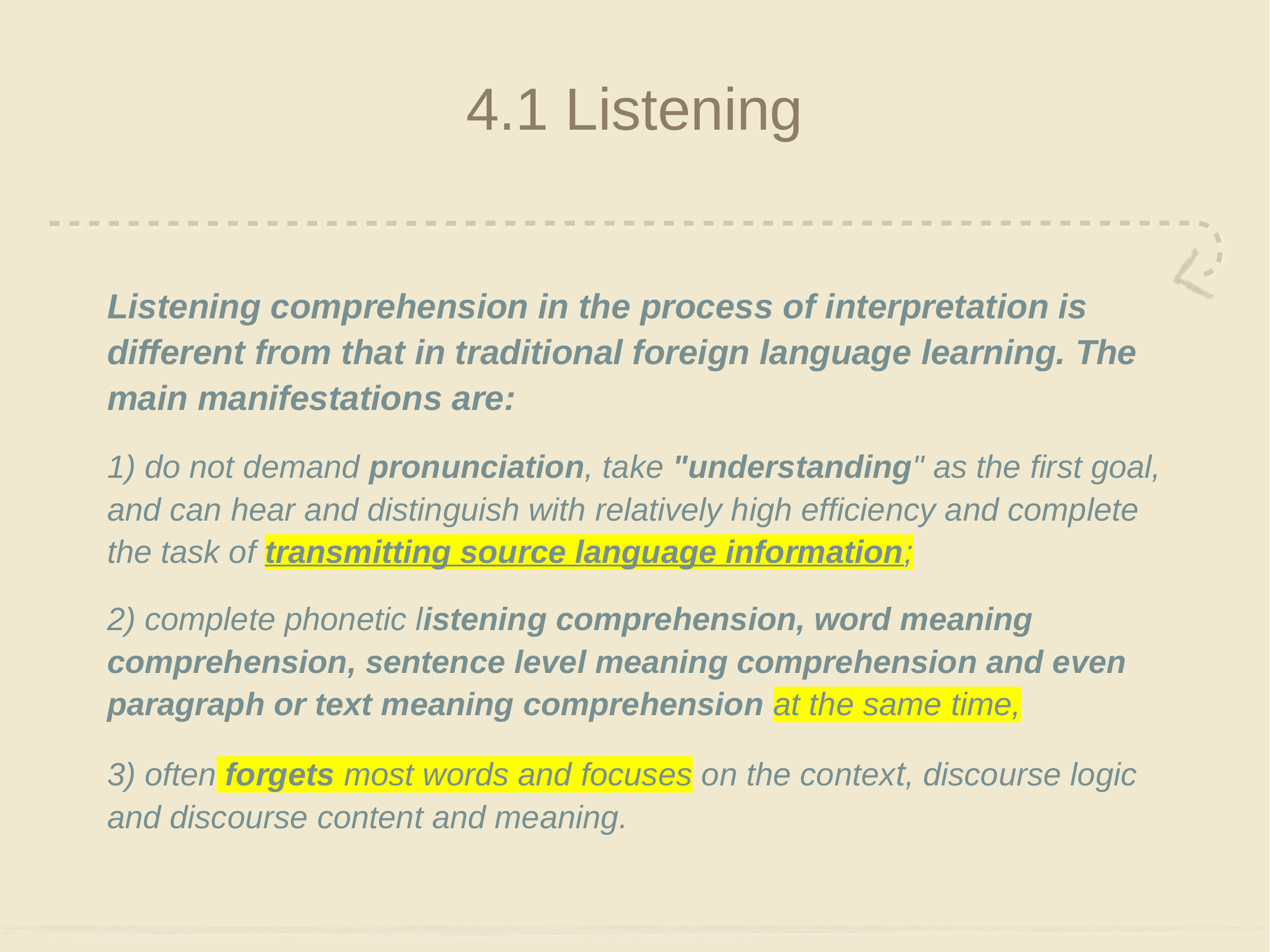

# 4.1 Listening

Listening comprehension in the process of interpretation is different from that in traditional foreign language learning. The main manifestations are:
1) do not demand pronunciation, take "understanding" as the first goal, and can hear and distinguish with relatively high efficiency and complete the task of transmitting source language information;
2) complete phonetic listening comprehension, word meaning comprehension, sentence level meaning comprehension and even paragraph or text meaning comprehension at the same time,
3) often forgets most words and focuses on the context, discourse logic and discourse content and meaning.